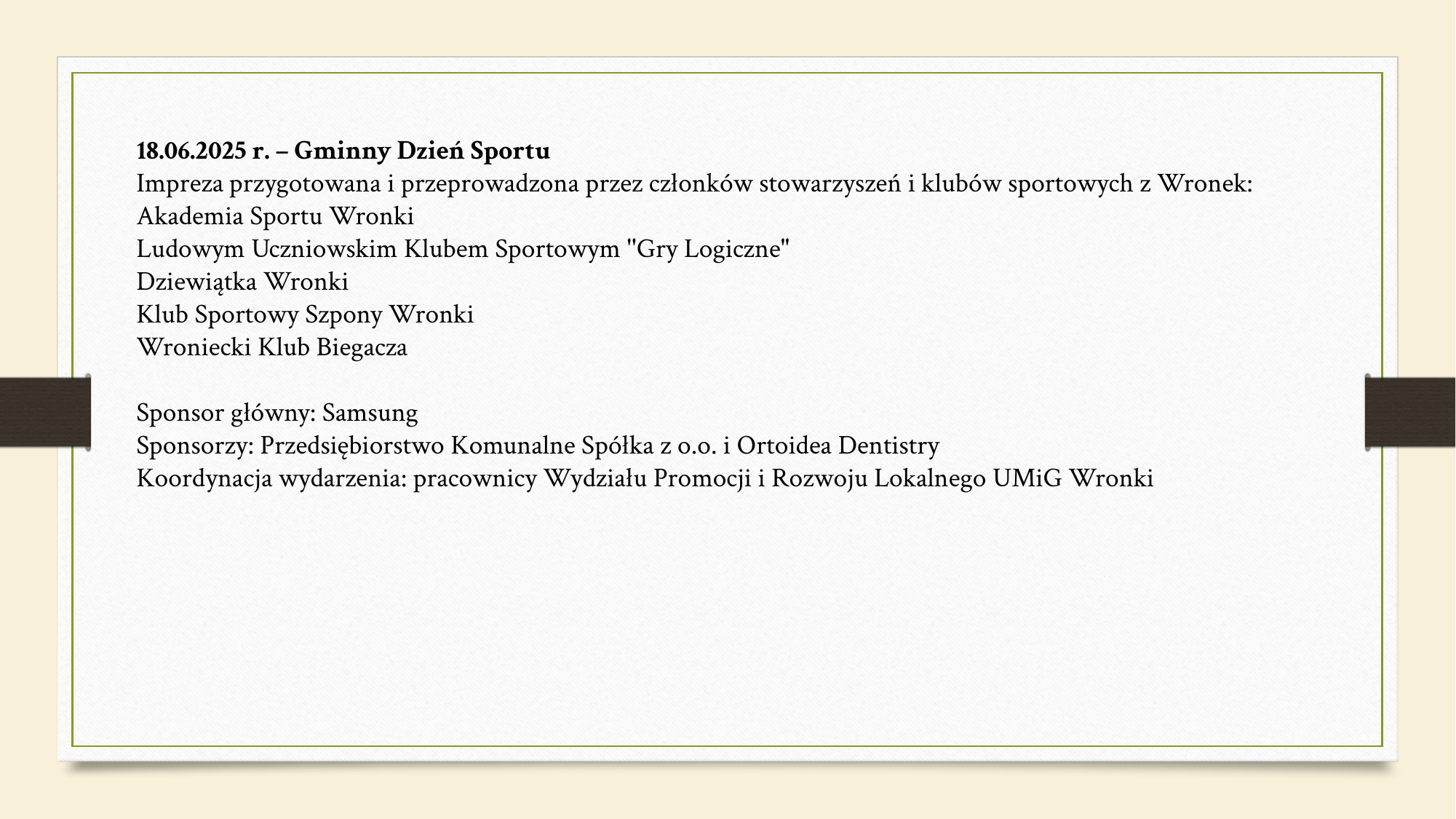

18.06.2025 r. – Gminny Dzień Sportu
Impreza przygotowana i przeprowadzona przez członków stowarzyszeń i klubów sportowych z Wronek:
Akademia Sportu Wronki
Ludowym Uczniowskim Klubem Sportowym ''Gry Logiczne"
Dziewiątka Wronki
Klub Sportowy Szpony Wronki
Wroniecki Klub Biegacza

Sponsor główny: Samsung
Sponsorzy: Przedsiębiorstwo Komunalne Spółka z o.o. i Ortoidea Dentistry
Koordynacja wydarzenia: pracownicy Wydziału Promocji i Rozwoju Lokalnego UMiG Wronki